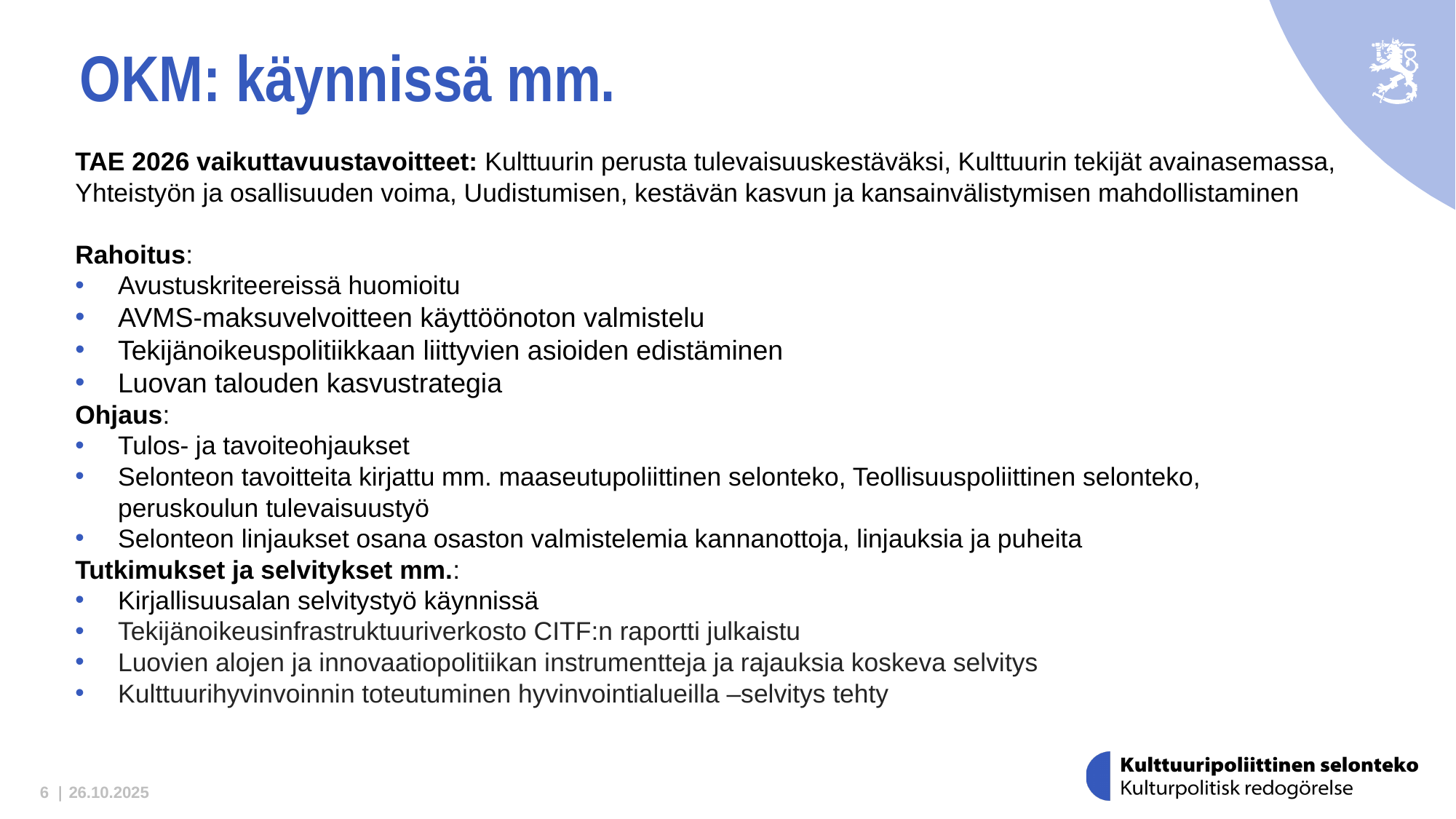

# OKM: käynnissä mm.
TAE 2026 vaikuttavuustavoitteet: Kulttuurin perusta tulevaisuuskestäväksi, Kulttuurin tekijät avainasemassa, Yhteistyön ja osallisuuden voima, Uudistumisen, kestävän kasvun ja kansainvälistymisen mahdollistaminen

Rahoitus:
Avustuskriteereissä huomioitu
AVMS-maksuvelvoitteen käyttöönoton valmistelu
Tekijänoikeuspolitiikkaan liittyvien asioiden edistäminen
Luovan talouden kasvustrategia
Ohjaus:
Tulos- ja tavoiteohjaukset
Selonteon tavoitteita kirjattu mm. maaseutupoliittinen selonteko, Teollisuuspoliittinen selonteko, peruskoulun tulevaisuustyö
Selonteon linjaukset osana osaston valmistelemia kannanottoja, linjauksia ja puheita
Tutkimukset ja selvitykset mm.:
Kirjallisuusalan selvitystyö käynnissä
Tekijänoikeusinfrastruktuuriverkosto CITF:n raportti julkaistu
Luovien alojen ja innovaatiopolitiikan instrumentteja ja rajauksia koskeva selvitys
Kulttuurihyvinvoinnin toteutuminen hyvinvointialueilla –selvitys tehty

26.10.2025
6  |